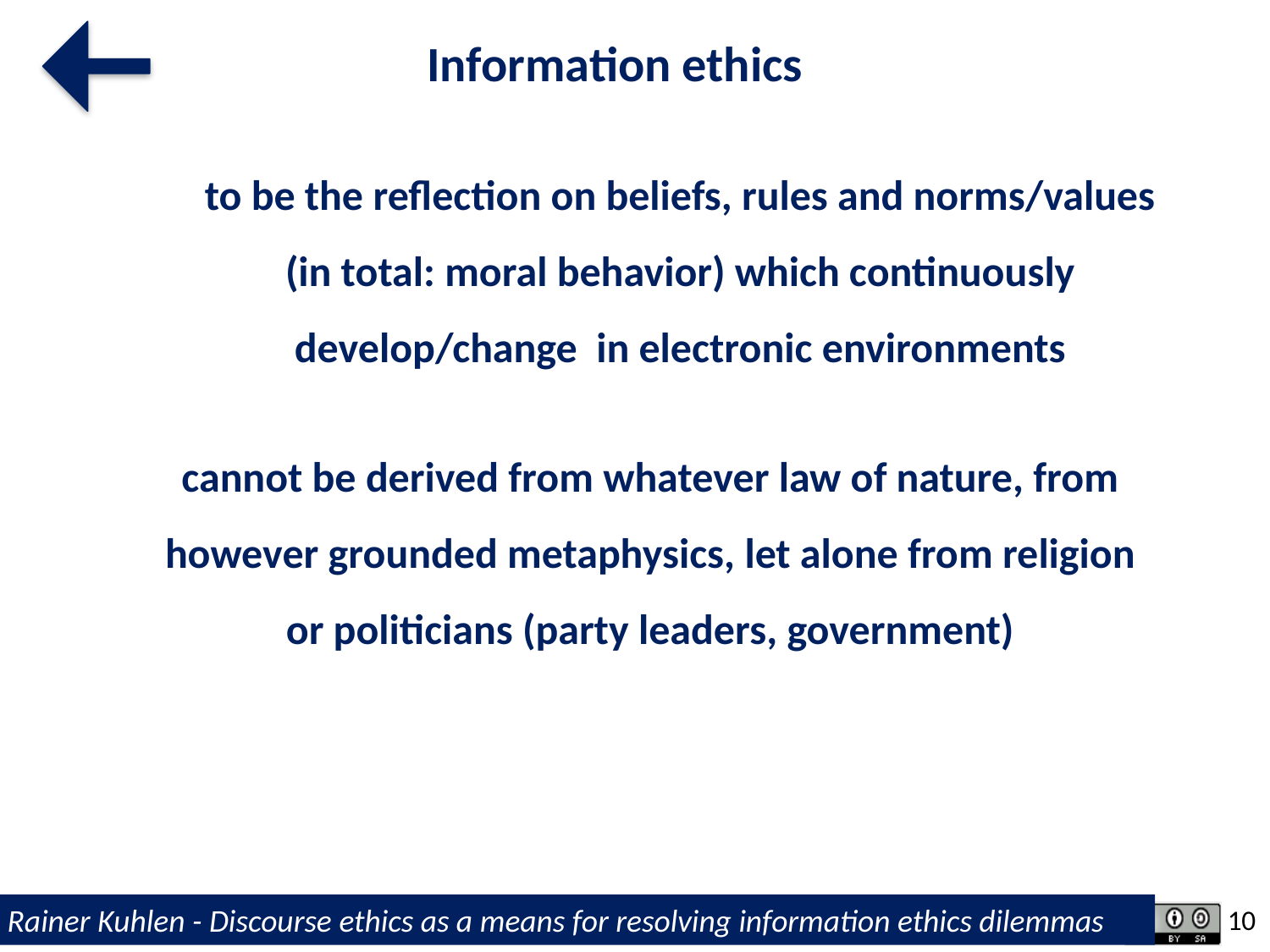

Information ethics
to be the reflection on beliefs, rules and norms/values (in total: moral behavior) which continuously develop/change  in electronic environments

cannot be derived from whatever law of nature, from however grounded metaphysics, let alone from religion or politicians (party leaders, government)